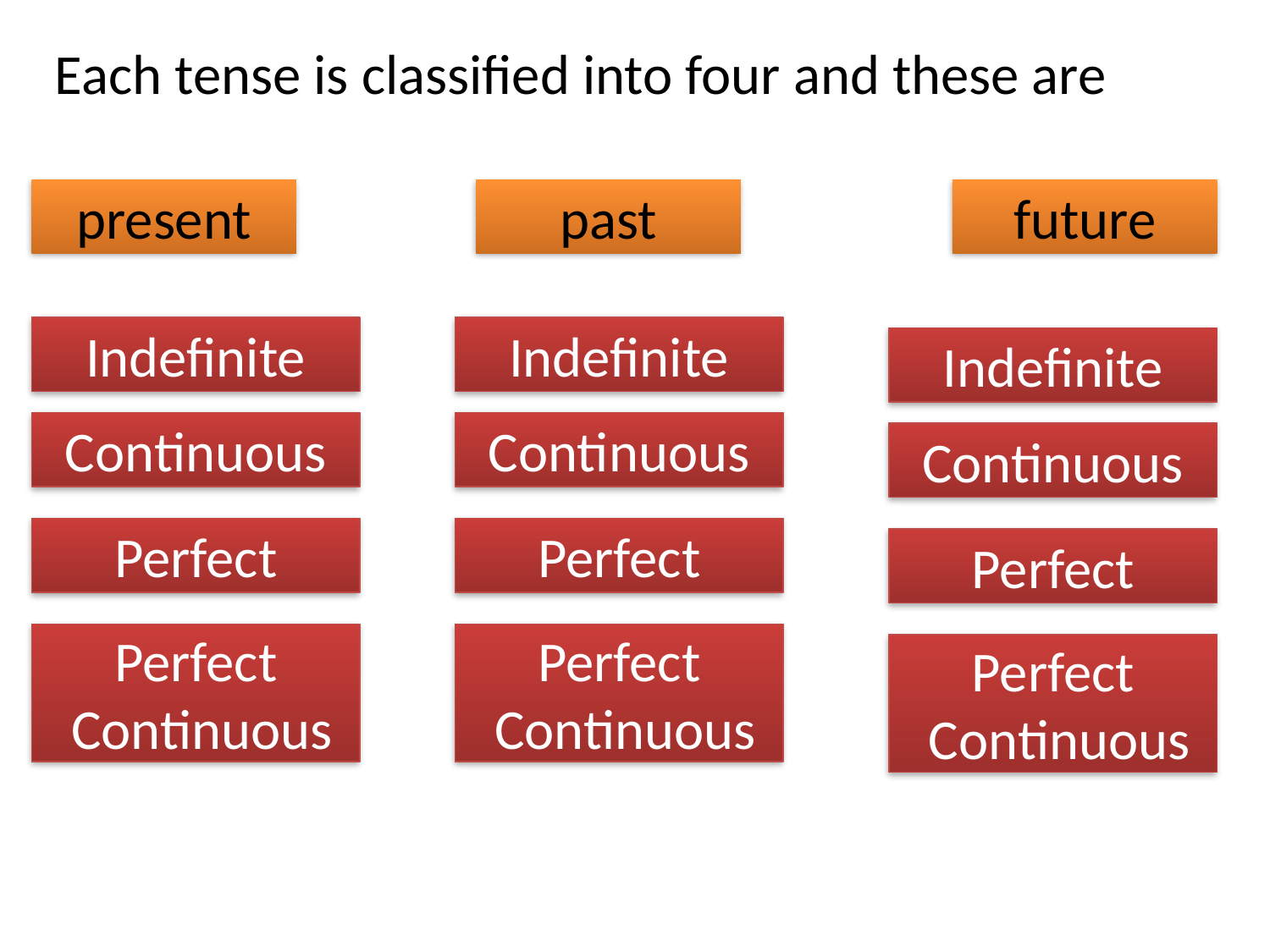

Each tense is classified into four and these are

present
past
future
Indefinite
Indefinite
Indefinite
Continuous
Continuous
Continuous
Perfect
Perfect
Perfect
Perfect
 Continuous
Perfect
 Continuous
Perfect
 Continuous